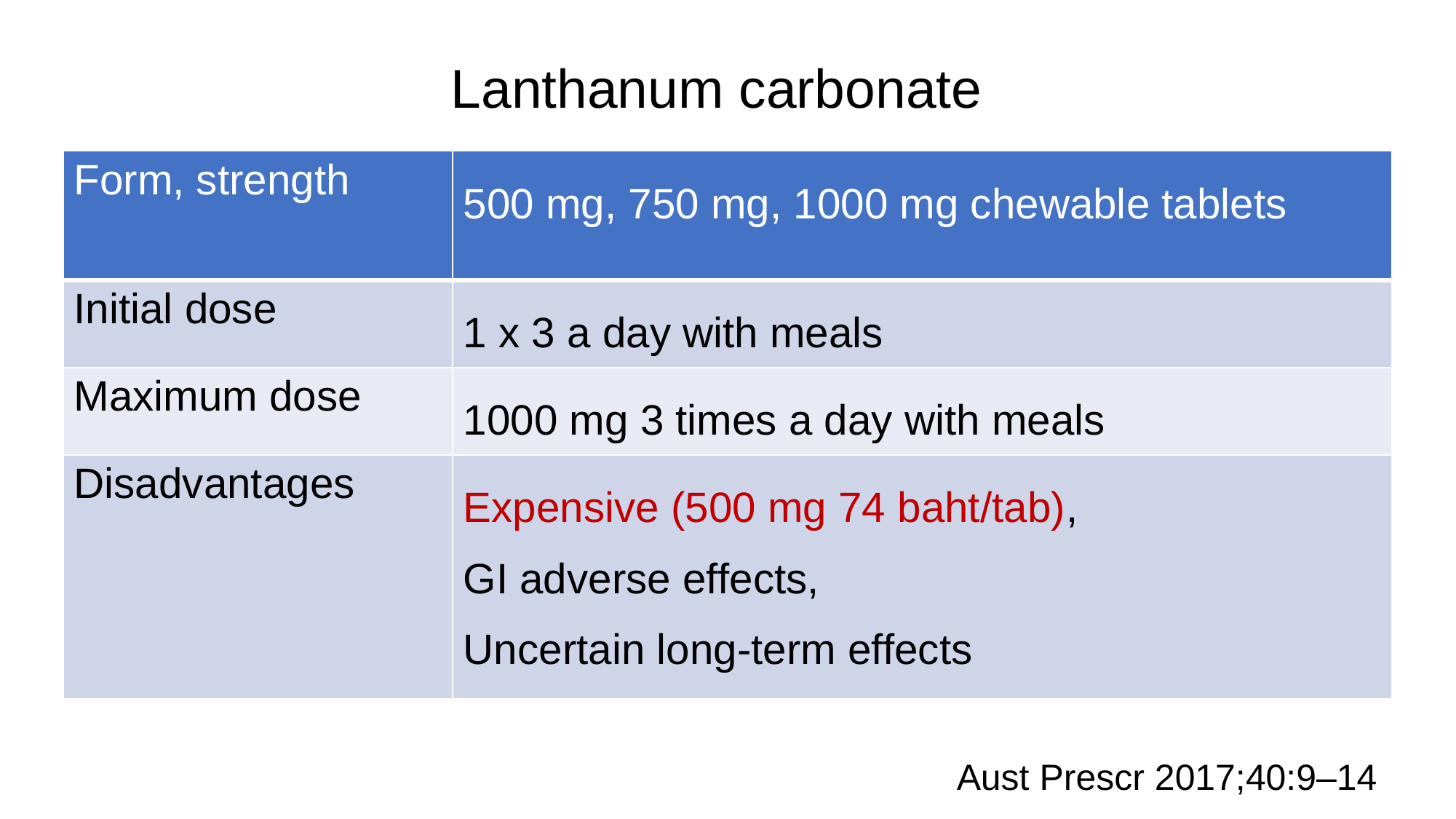

Lanthanum carbonate
| Form, strength | 500 mg, 750 mg, 1000 mg chewable tablets |
| --- | --- |
| Initial dose | 1 x 3 a day with meals |
| Maximum dose | 1000 mg 3 times a day with meals |
| Disadvantages | Expensive (500 mg 74 baht/tab), GI adverse effects, Uncertain long-term effects |
Aust Prescr 2017;40:9–14